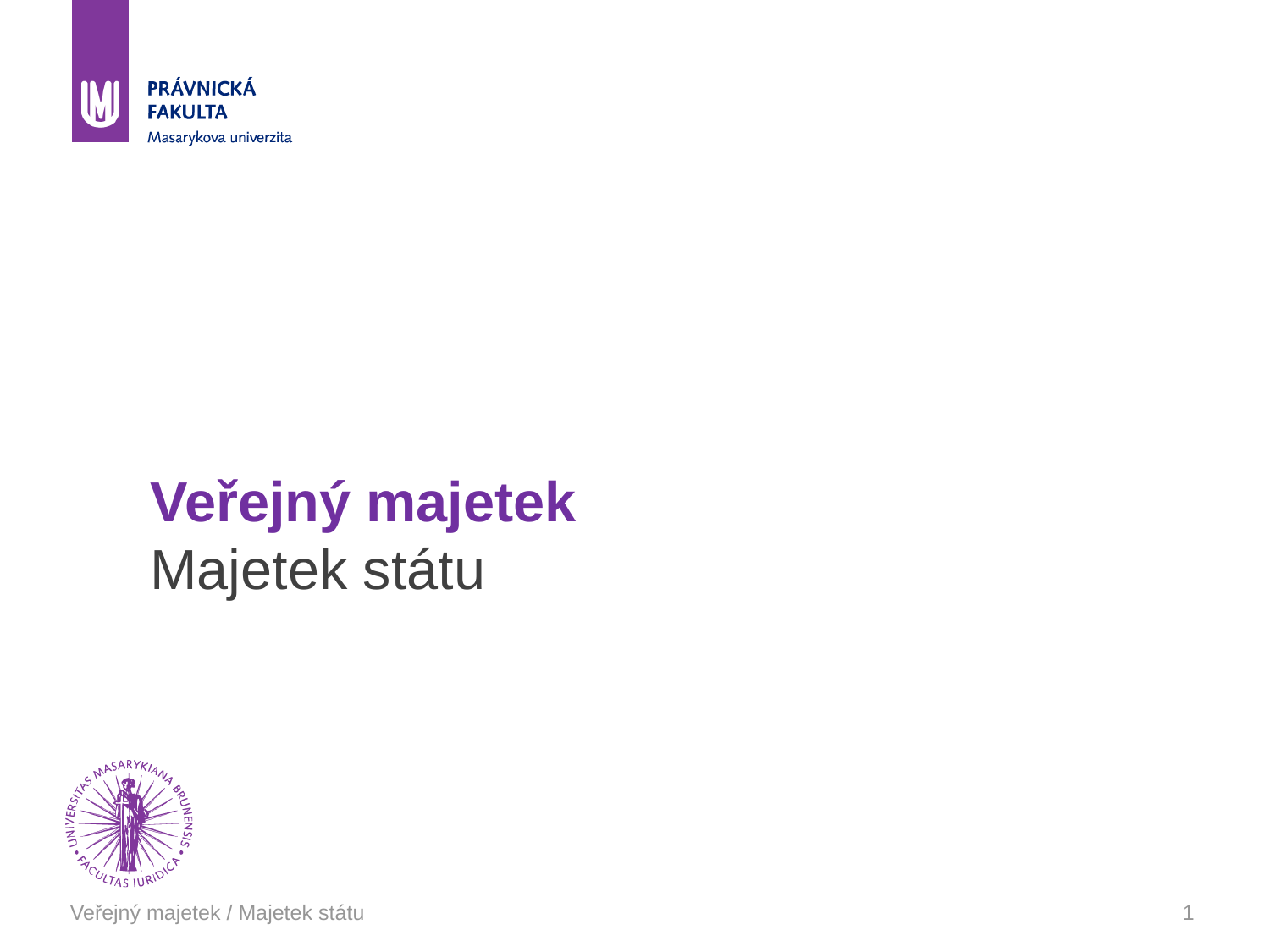

# Veřejný majetek Majetek státu
Veřejný majetek / Majetek státu
1